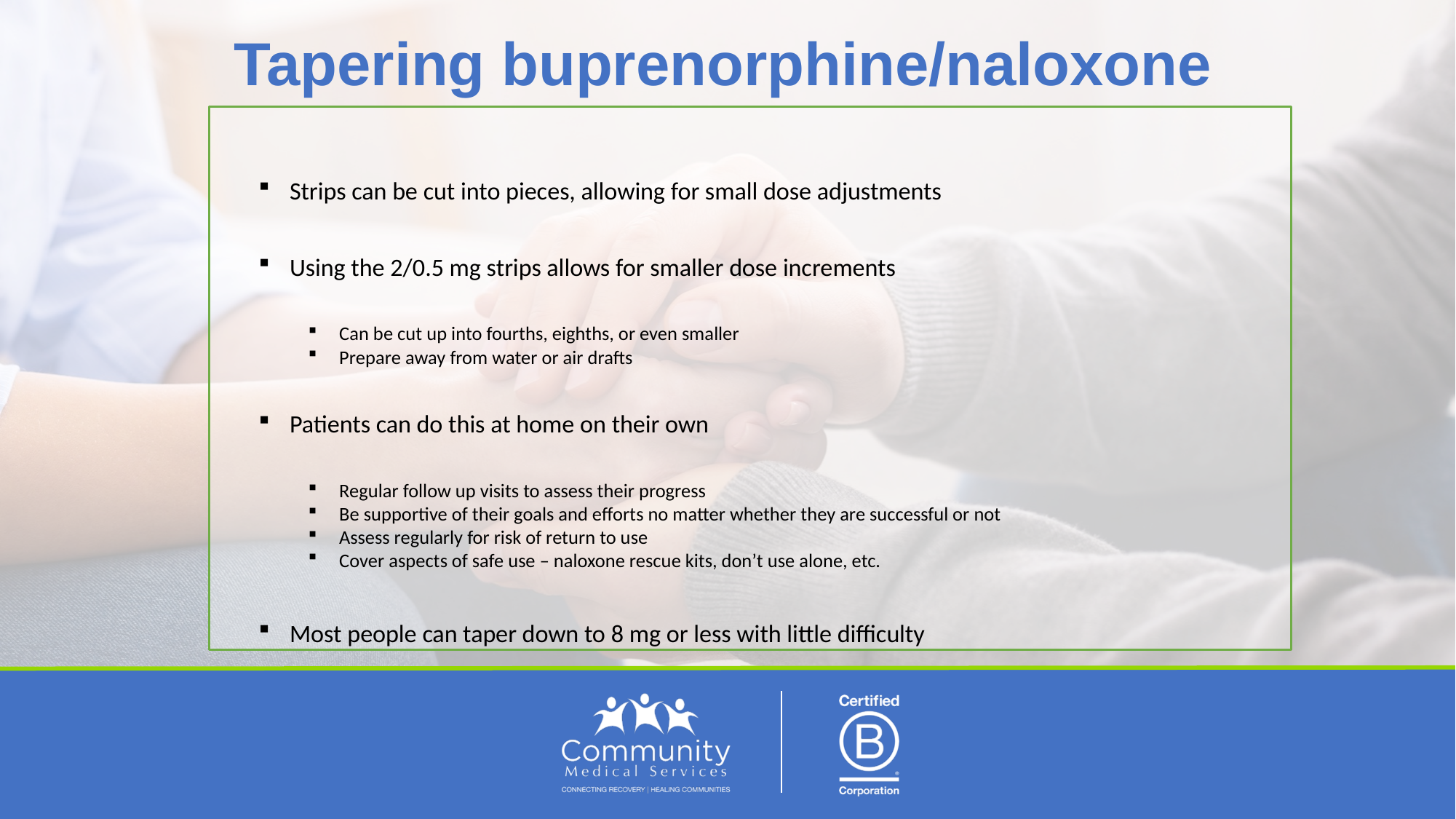

# Tapering buprenorphine/naloxone

Strips can be cut into pieces, allowing for small dose adjustments

Using the 2/0.5 mg strips allows for smaller dose increments

Can be cut up into fourths, eighths, or even smaller
Prepare away from water or air drafts

Patients can do this at home on their own

Regular follow up visits to assess their progress
Be supportive of their goals and efforts no matter whether they are successful or not
Assess regularly for risk of return to use
Cover aspects of safe use – naloxone rescue kits, don’t use alone, etc.

Most people can taper down to 8 mg or less with little difficulty